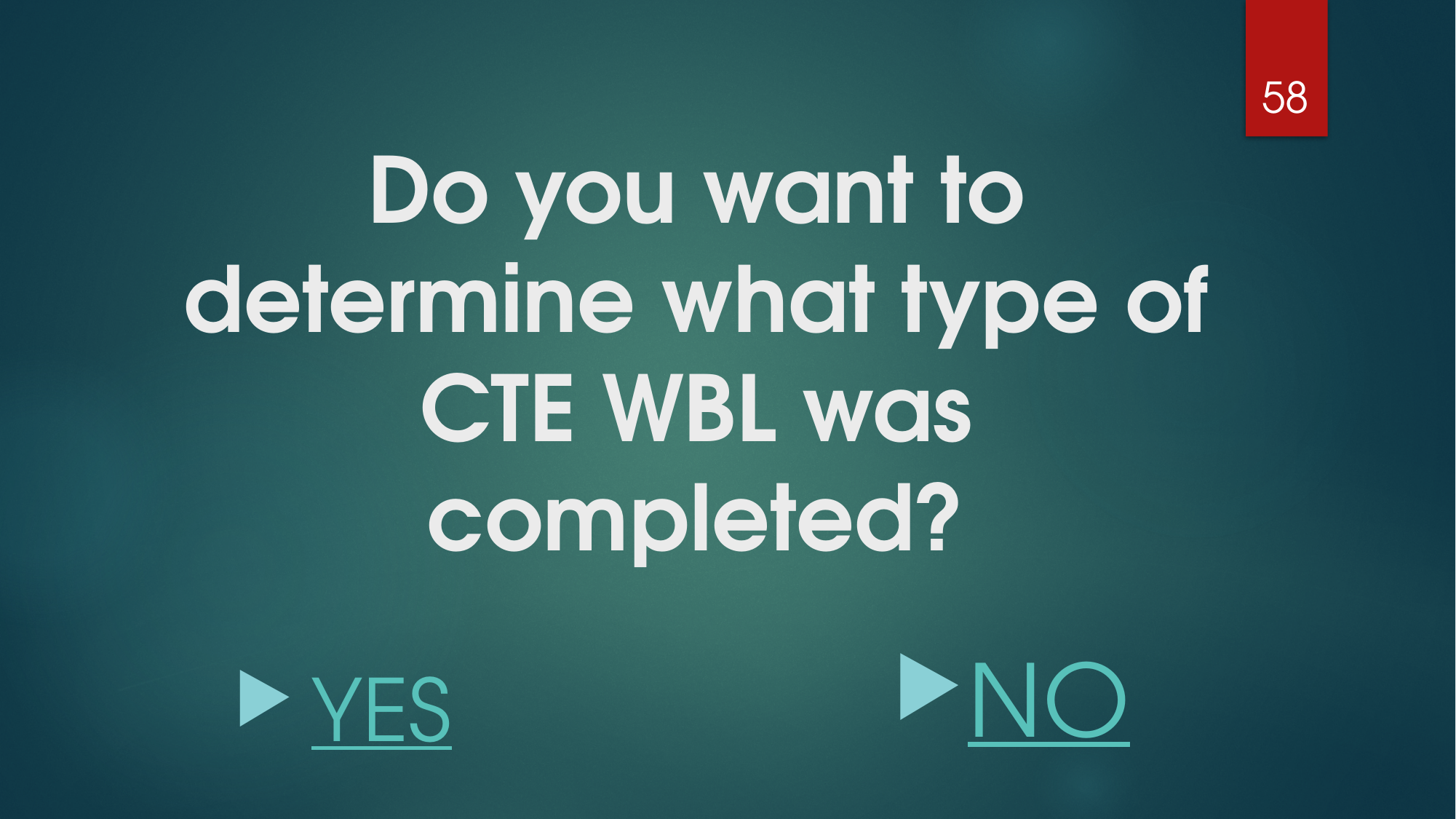

58
# Do you want to determine what type of CTE WBL was completed?
NO
YES